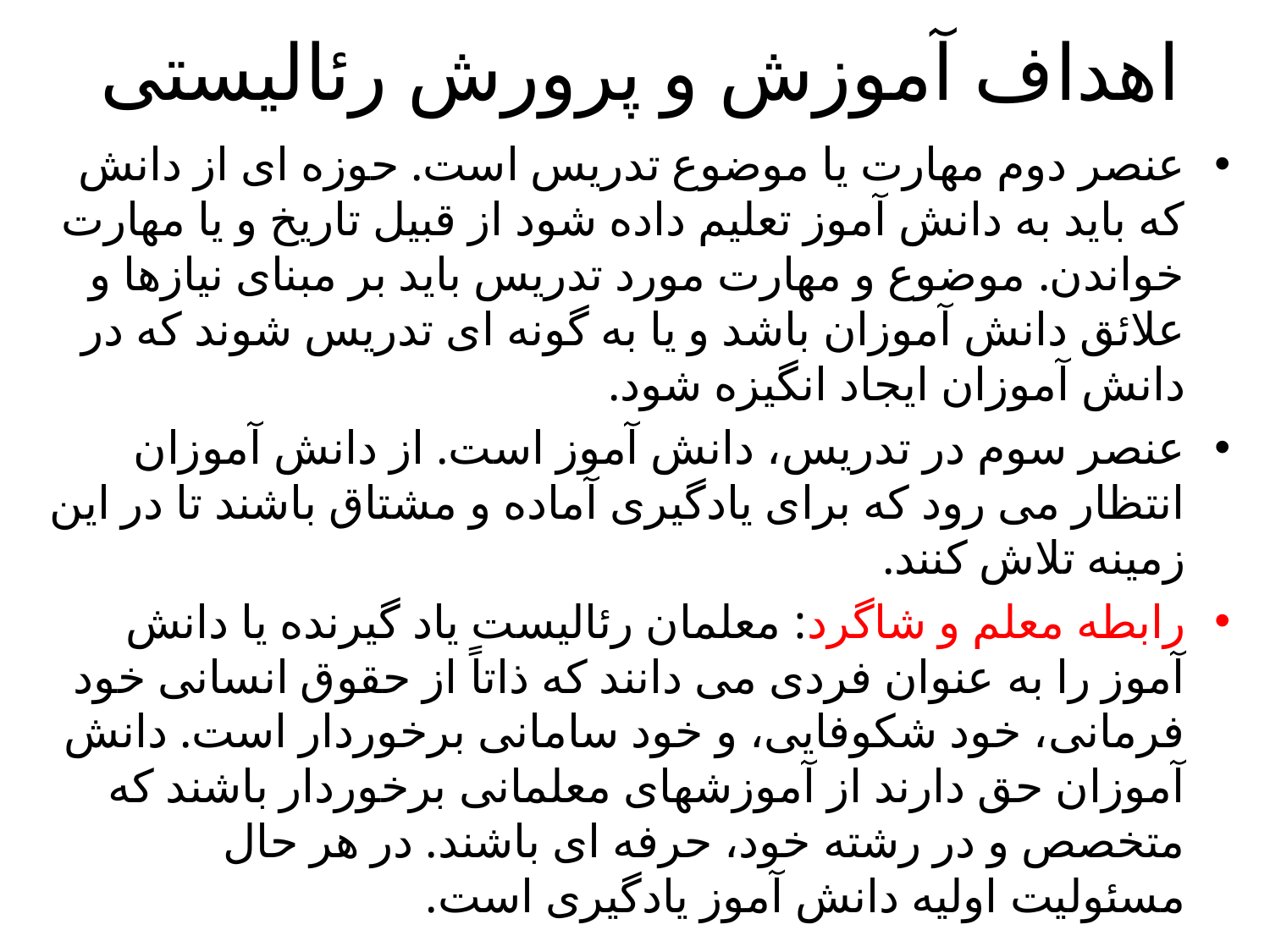

# اهداف آموزش و پرورش رئالیستی
عنصر دوم مهارت یا موضوع تدریس است. حوزه ای از دانش که باید به دانش آموز تعلیم داده شود از قبیل تاریخ و یا مهارت خواندن. موضوع و مهارت مورد تدریس باید بر مبنای نیازها و علائق دانش آموزان باشد و یا به گونه ای تدریس شوند که در دانش آموزان ایجاد انگیزه شود.
عنصر سوم در تدریس، دانش آموز است. از دانش آموزان انتظار می رود که برای یادگیری آماده و مشتاق باشند تا در این زمینه تلاش کنند.
رابطه معلم و شاگرد: معلمان رئالیست یاد گیرنده یا دانش آموز را به عنوان فردی می دانند که ذاتاً از حقوق انسانی خود فرمانی، خود شکوفایی، و خود سامانی برخوردار است. دانش آموزان حق دارند از آموزشهای معلمانی برخوردار باشند که متخصص و در رشته خود، حرفه ای باشند. در هر حال مسئولیت اولیه دانش آموز یادگیری است.